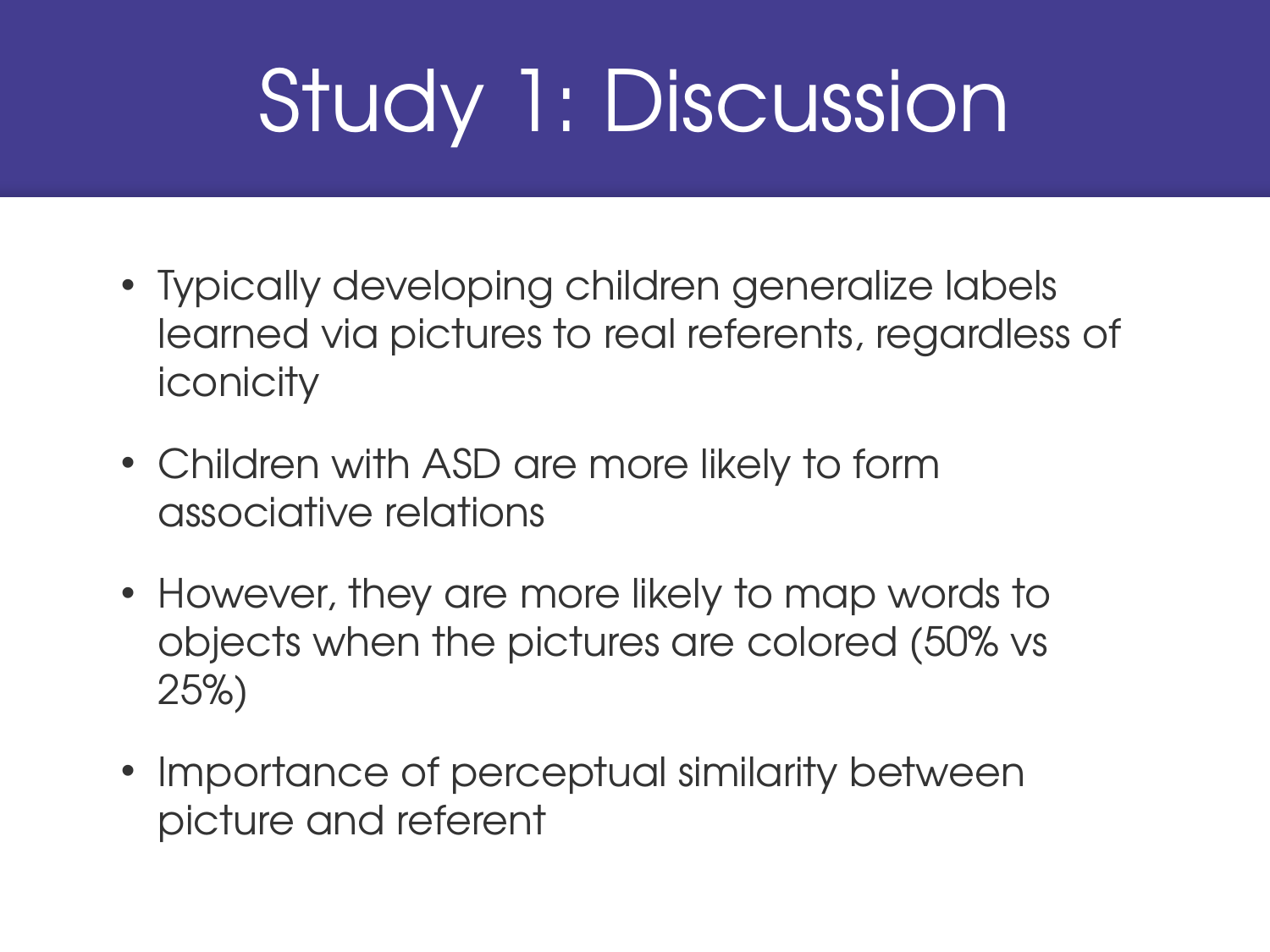

# Study 1: Discussion
Typically developing children generalize labels learned via pictures to real referents, regardless of iconicity
Children with ASD are more likely to form associative relations
However, they are more likely to map words to objects when the pictures are colored (50% vs 25%)
Importance of perceptual similarity between picture and referent